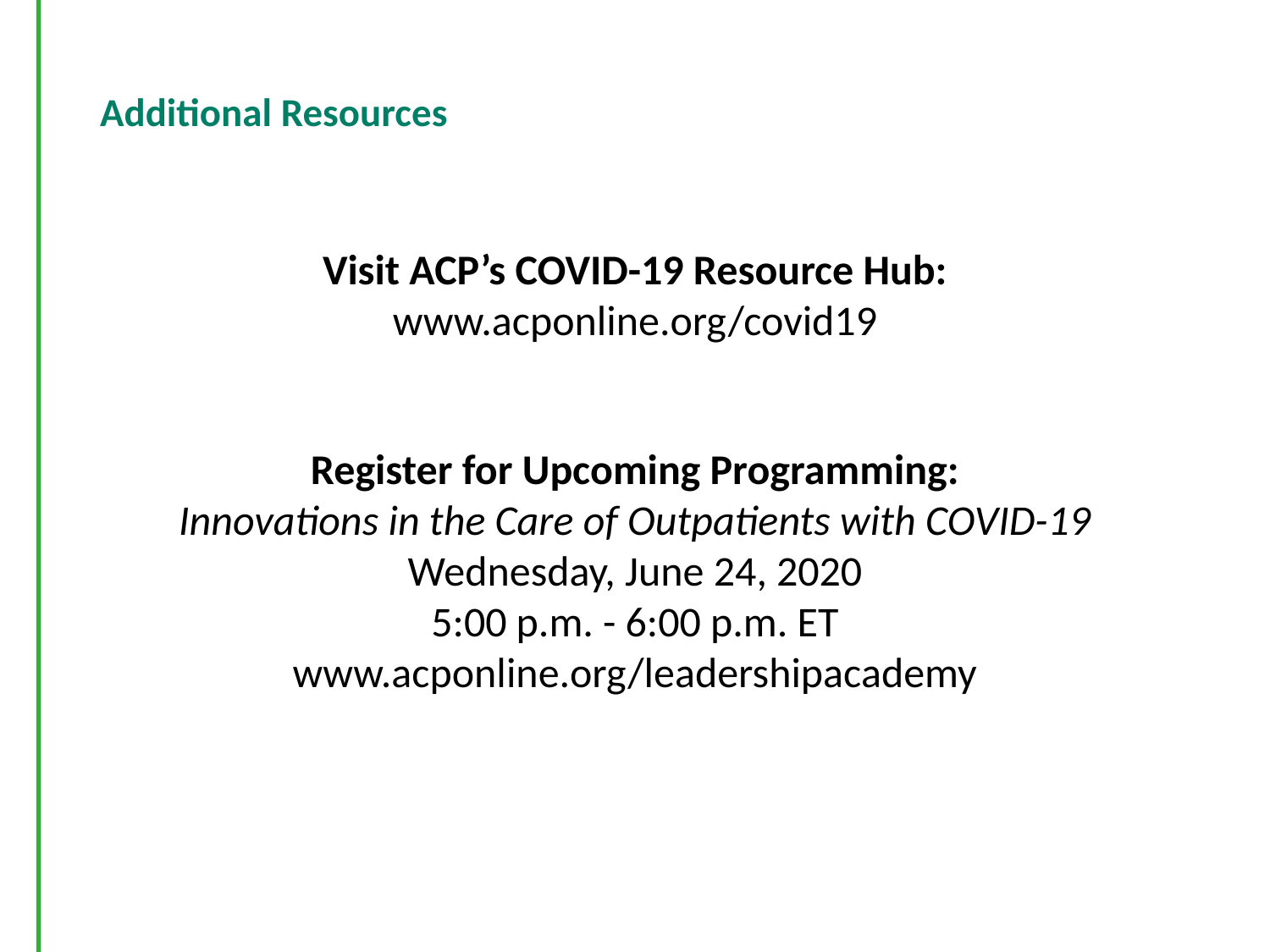

# Additional Resources

Visit ACP’s COVID-19 Resource Hub:
www.acponline.org/covid19

Register for Upcoming Programming:
Innovations in the Care of Outpatients with COVID-19
Wednesday, June 24, 2020
5:00 p.m. - 6:00 p.m. ET
www.acponline.org/leadershipacademy